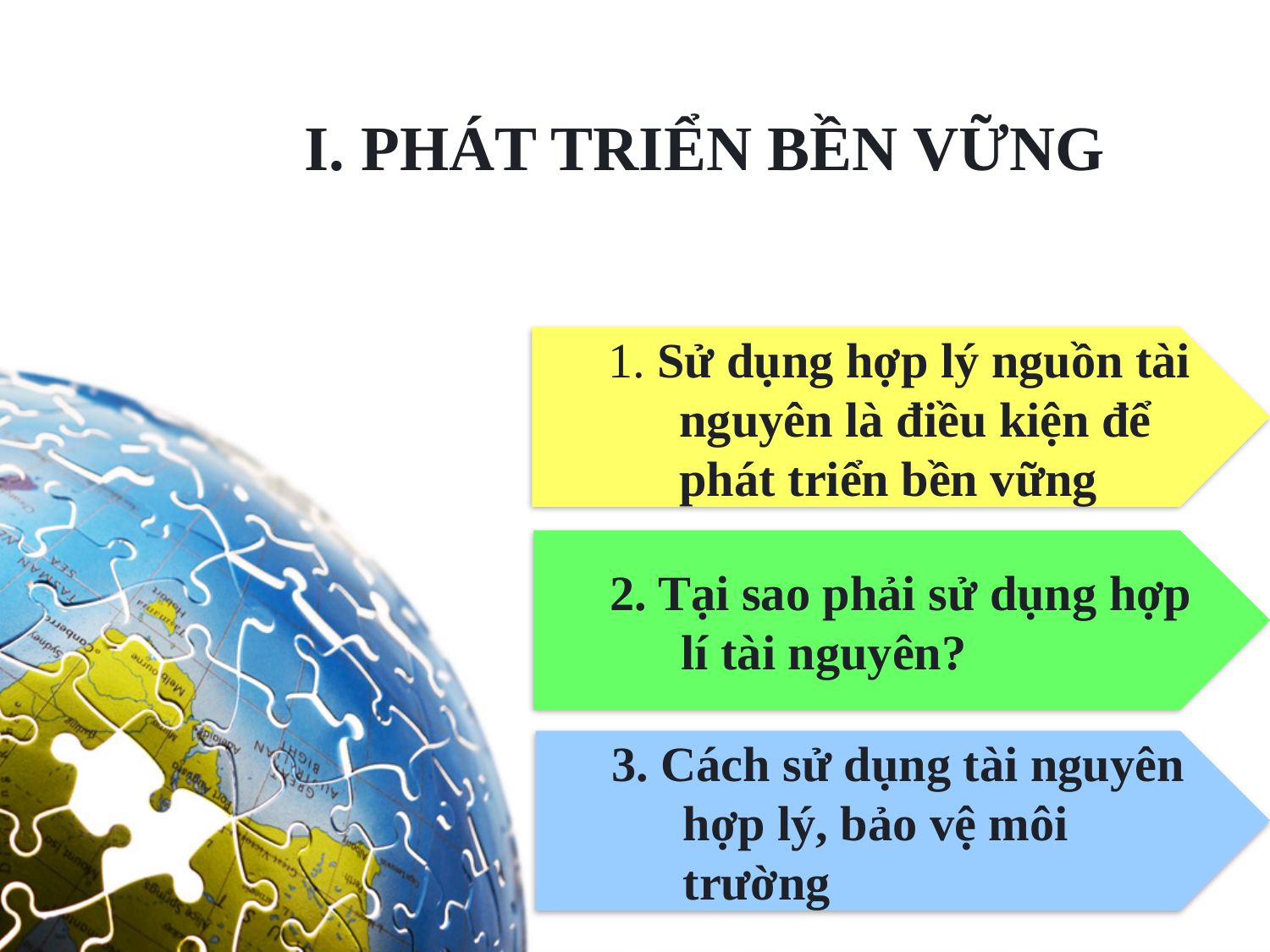

# I. PHÁT TRIỂN BỀN VỮNG
1. Sử dụng hợp lý nguồn tài nguyên là điều kiện để phát triển bền vững
2. Tại sao phải sử dụng hợp lí tài nguyên?
3. Cách sử dụng tài nguyên hợp lý, bảo vệ môi trường